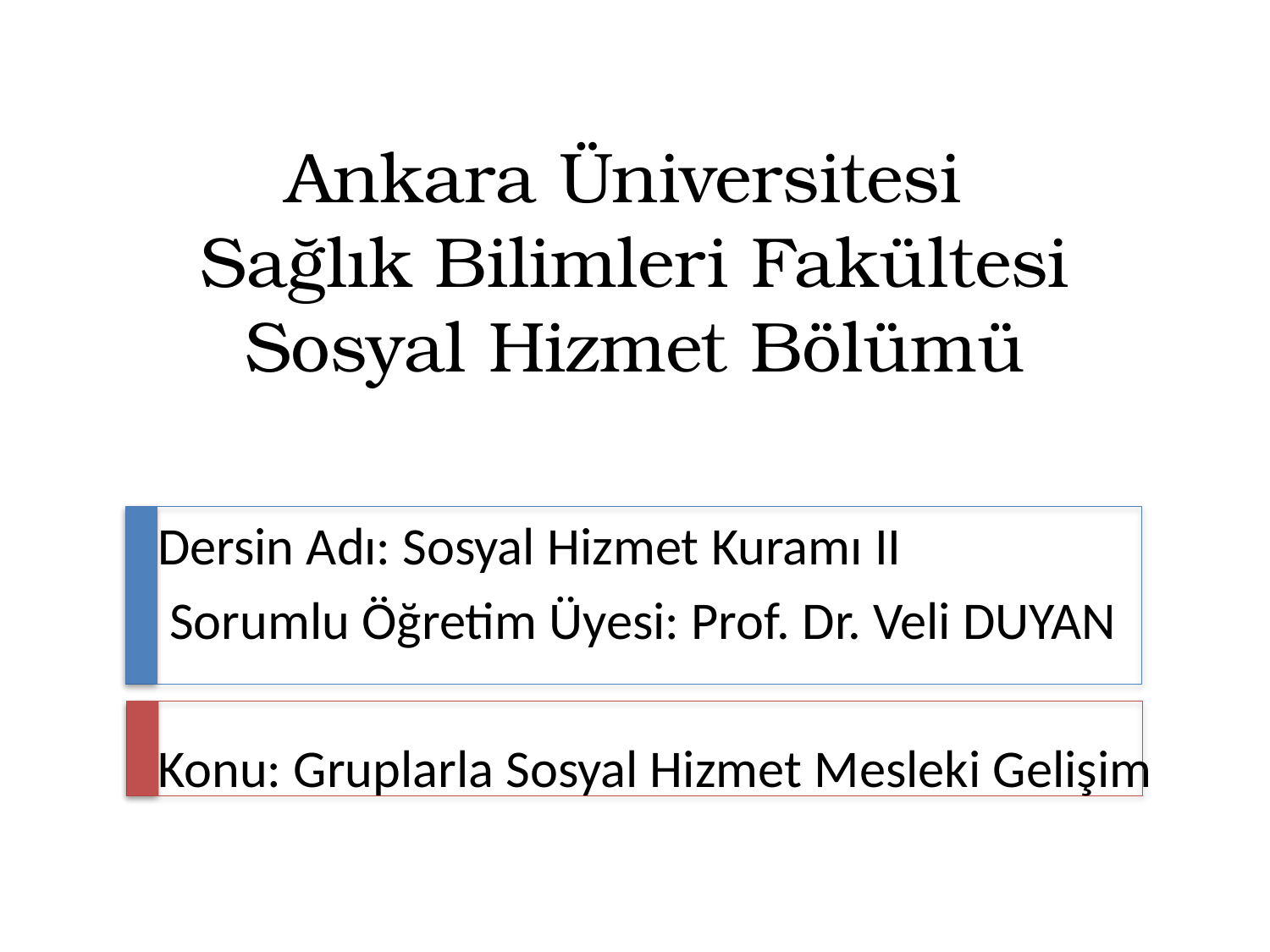

# Ankara Üniversitesi Sağlık Bilimleri Fakültesi Sosyal Hizmet Bölümü
Dersin Adı: Sosyal Hizmet Kuramı II
 Sorumlu Öğretim Üyesi: Prof. Dr. Veli DUYAN

Konu: Gruplarla Sosyal Hizmet Mesleki Gelişim